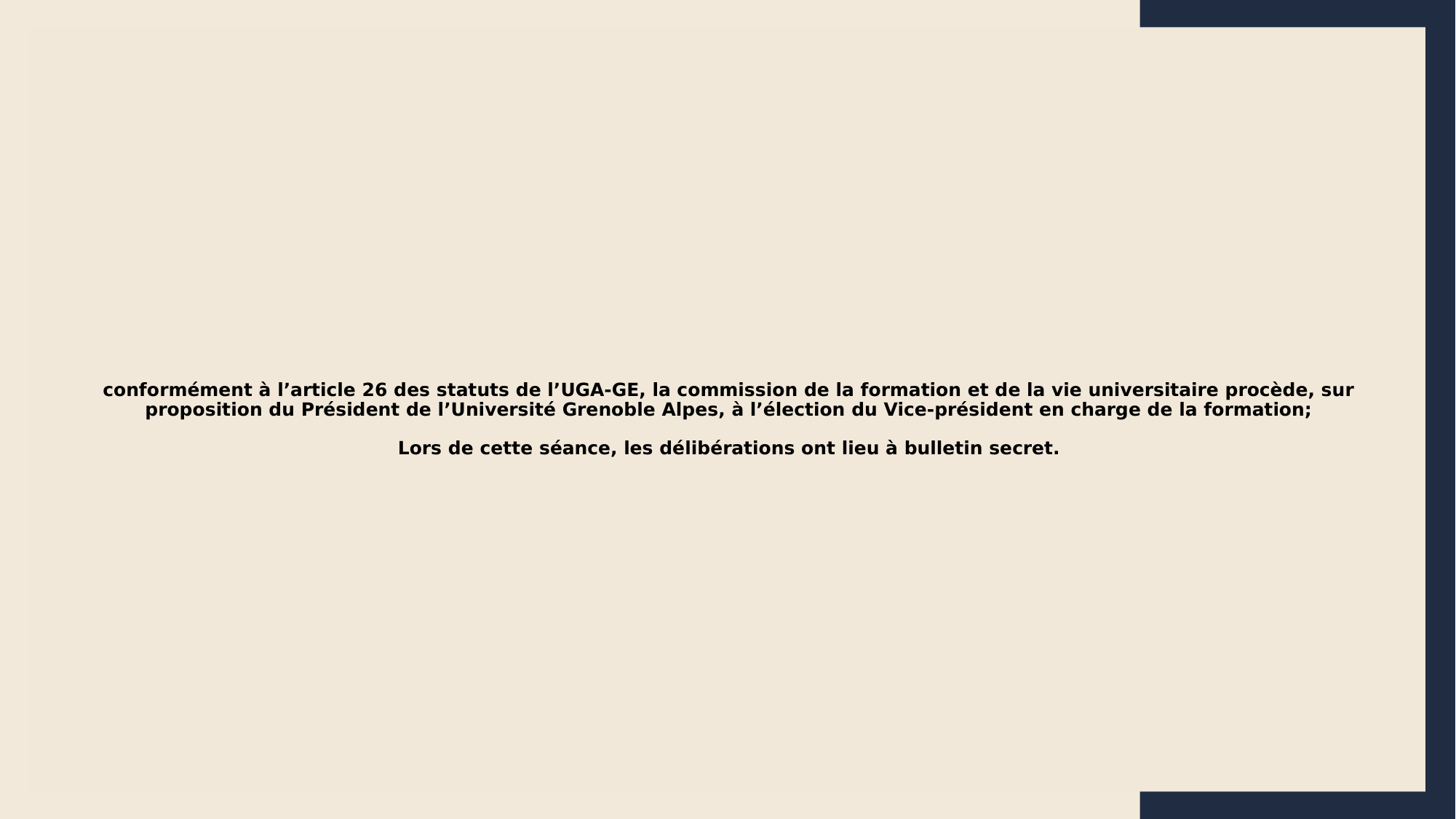

# conformément à l’article 26 des statuts de l’UGA-GE, la commission de la formation et de la vie universitaire procède, sur proposition du Président de l’Université Grenoble Alpes, à l’élection du Vice-président en charge de la formation; Lors de cette séance, les délibérations ont lieu à bulletin secret.